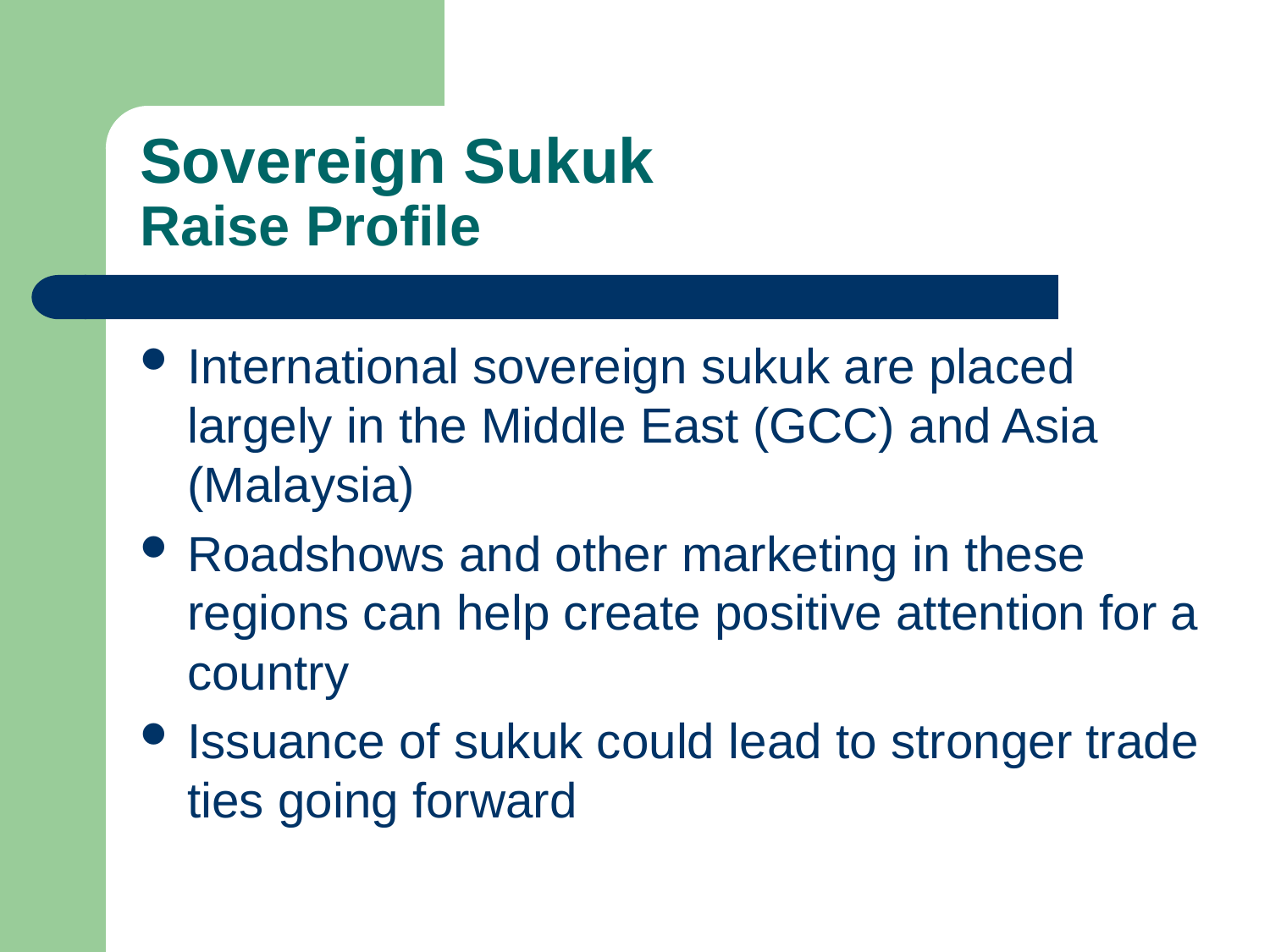

# Sovereign Sukuk Raise Profile
International sovereign sukuk are placed largely in the Middle East (GCC) and Asia (Malaysia)
Roadshows and other marketing in these regions can help create positive attention for a country
Issuance of sukuk could lead to stronger trade ties going forward